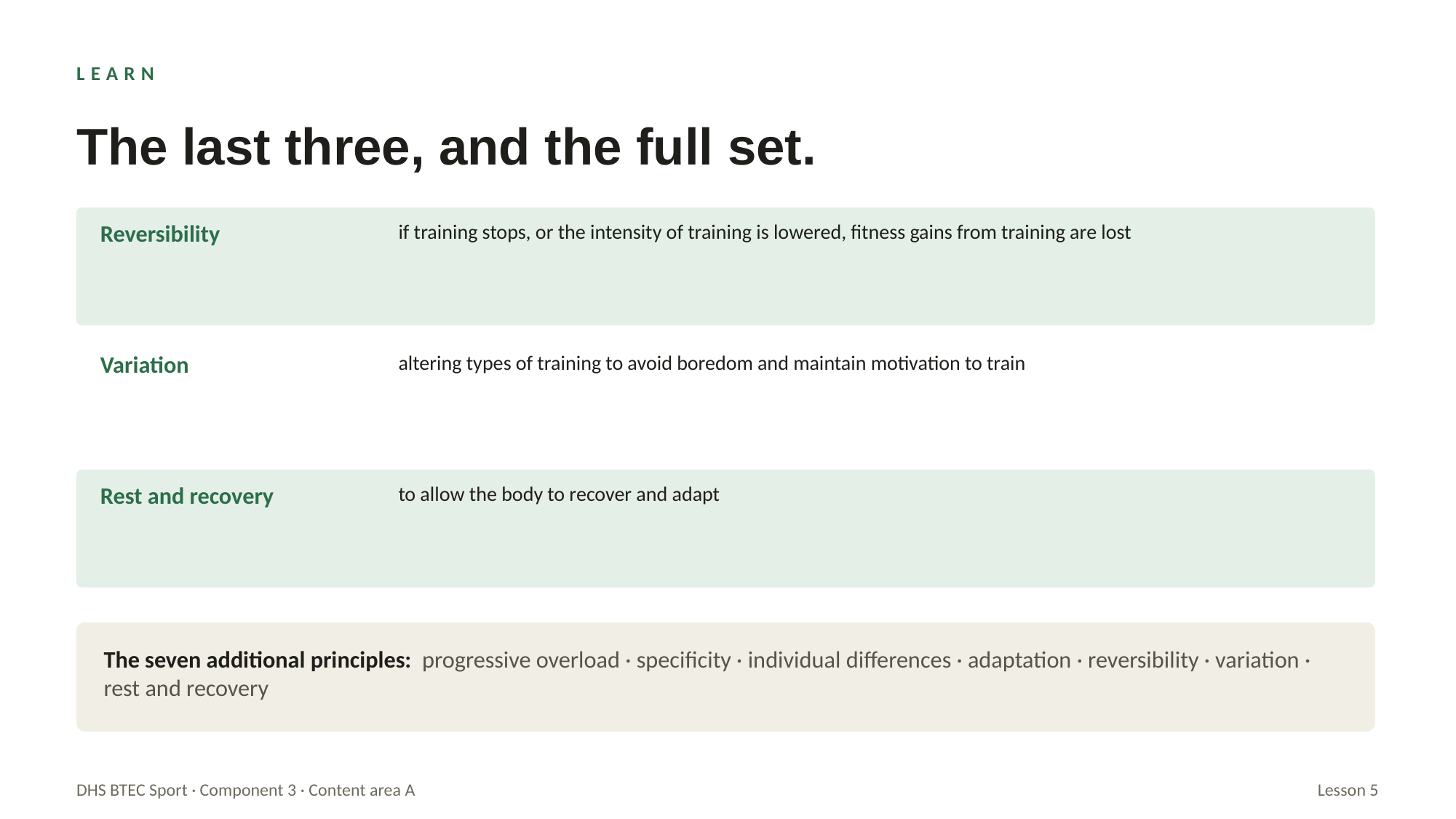

LEARN
The last three, and the full set.

Reversibility
if training stops, or the intensity of training is lowered, fitness gains from training are lost

Variation
altering types of training to avoid boredom and maintain motivation to train

Rest and recovery
to allow the body to recover and adapt

The seven additional principles:  progressive overload · specificity · individual differences · adaptation · reversibility · variation · rest and recovery
DHS BTEC Sport · Component 3 · Content area A
Lesson 5